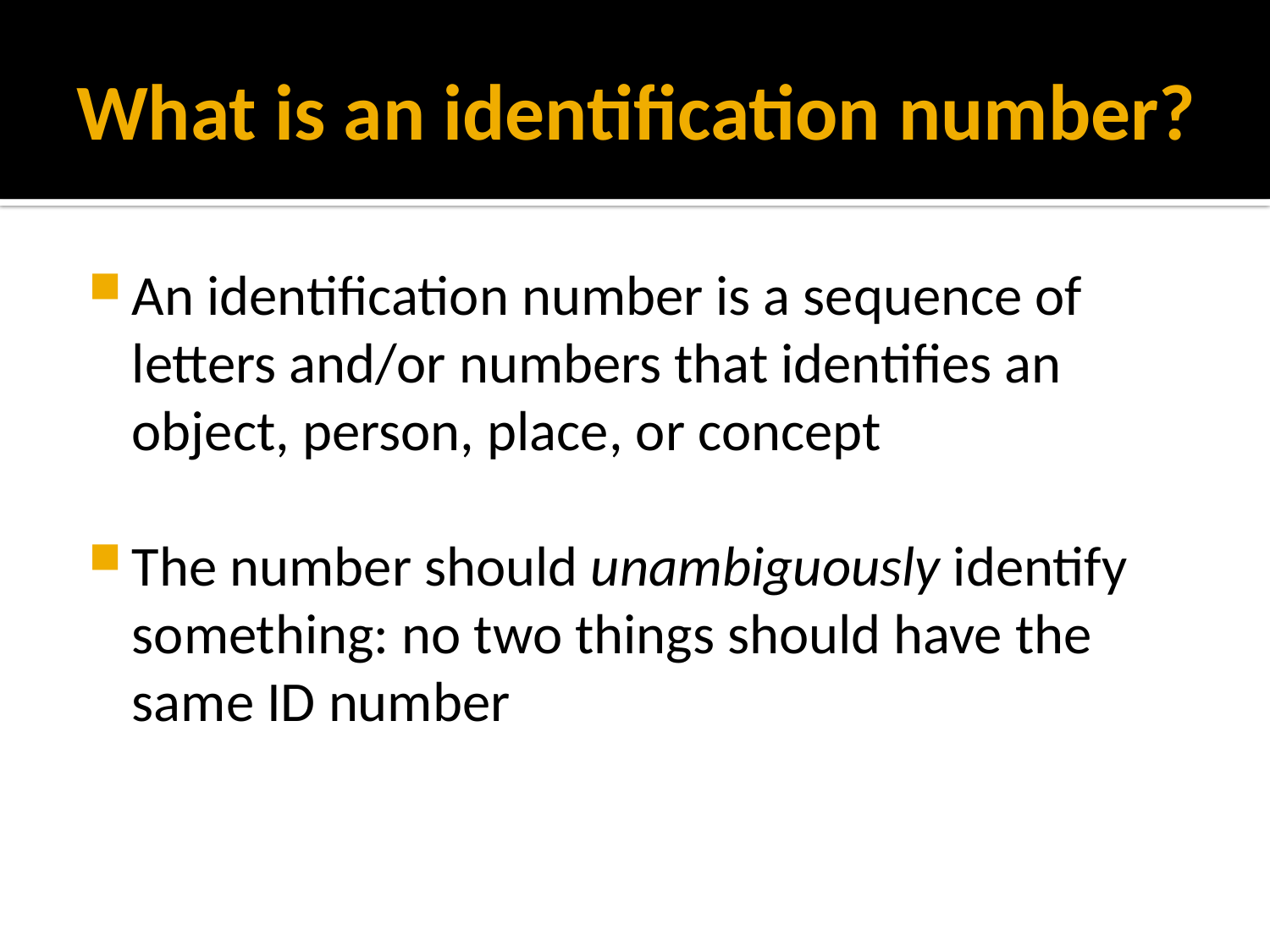

# What is an identification number?
An identification number is a sequence of letters and/or numbers that identifies an object, person, place, or concept

The number should unambiguously identify something: no two things should have the same ID number